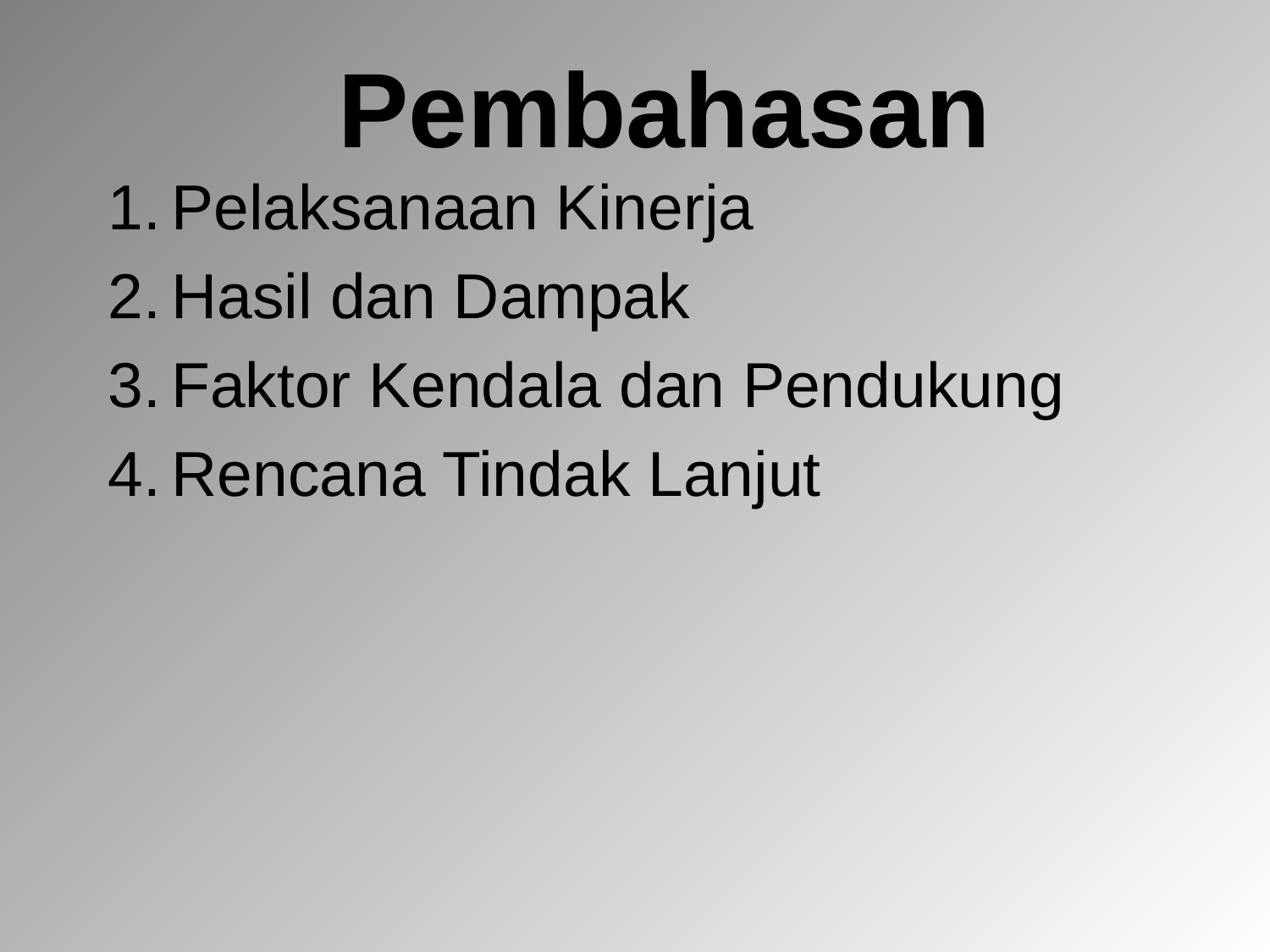

# Pembahasan
Pelaksanaan Kinerja
Hasil dan Dampak
Faktor Kendala dan Pendukung
Rencana Tindak Lanjut